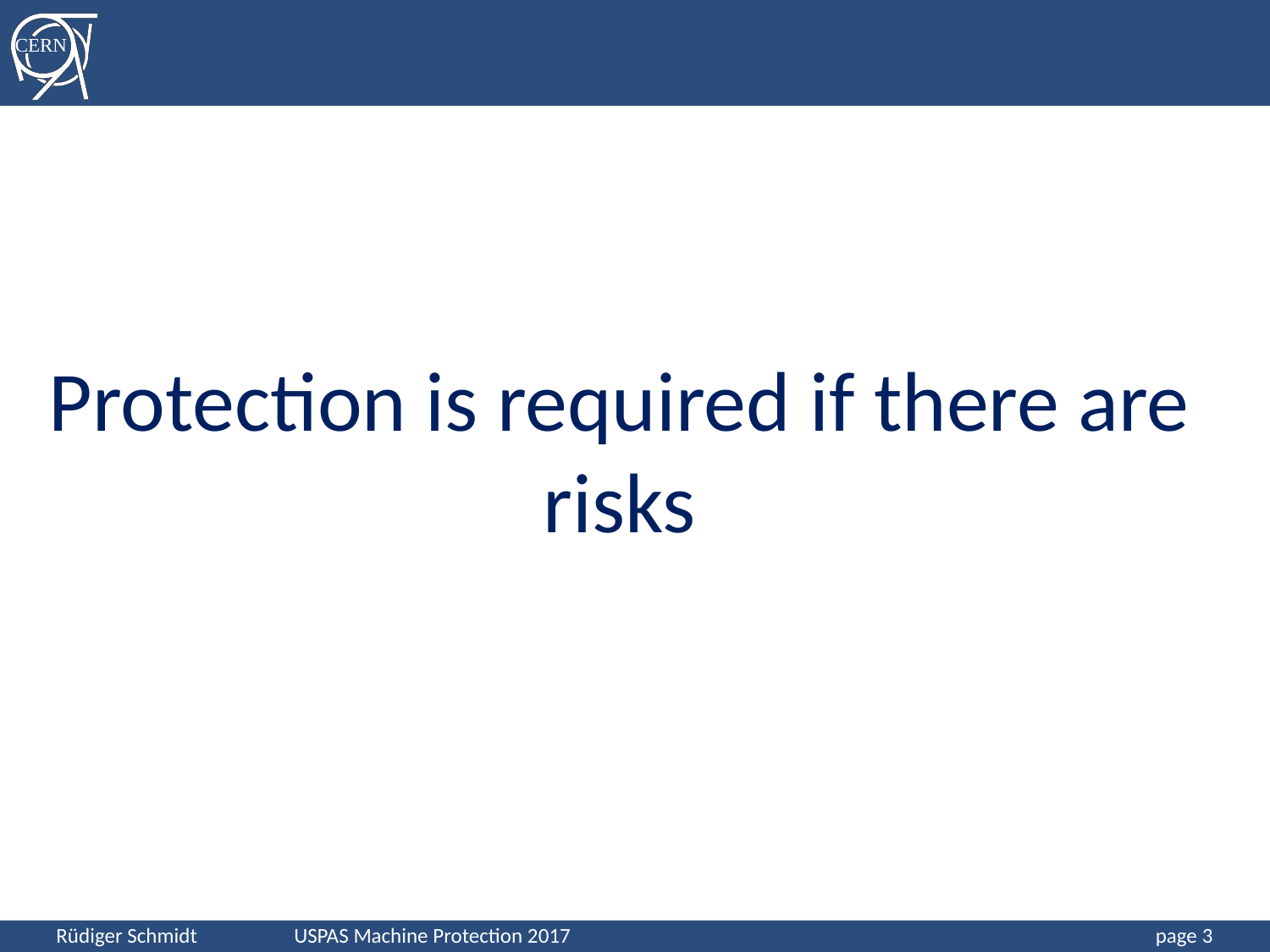

Protection is required if there are risks